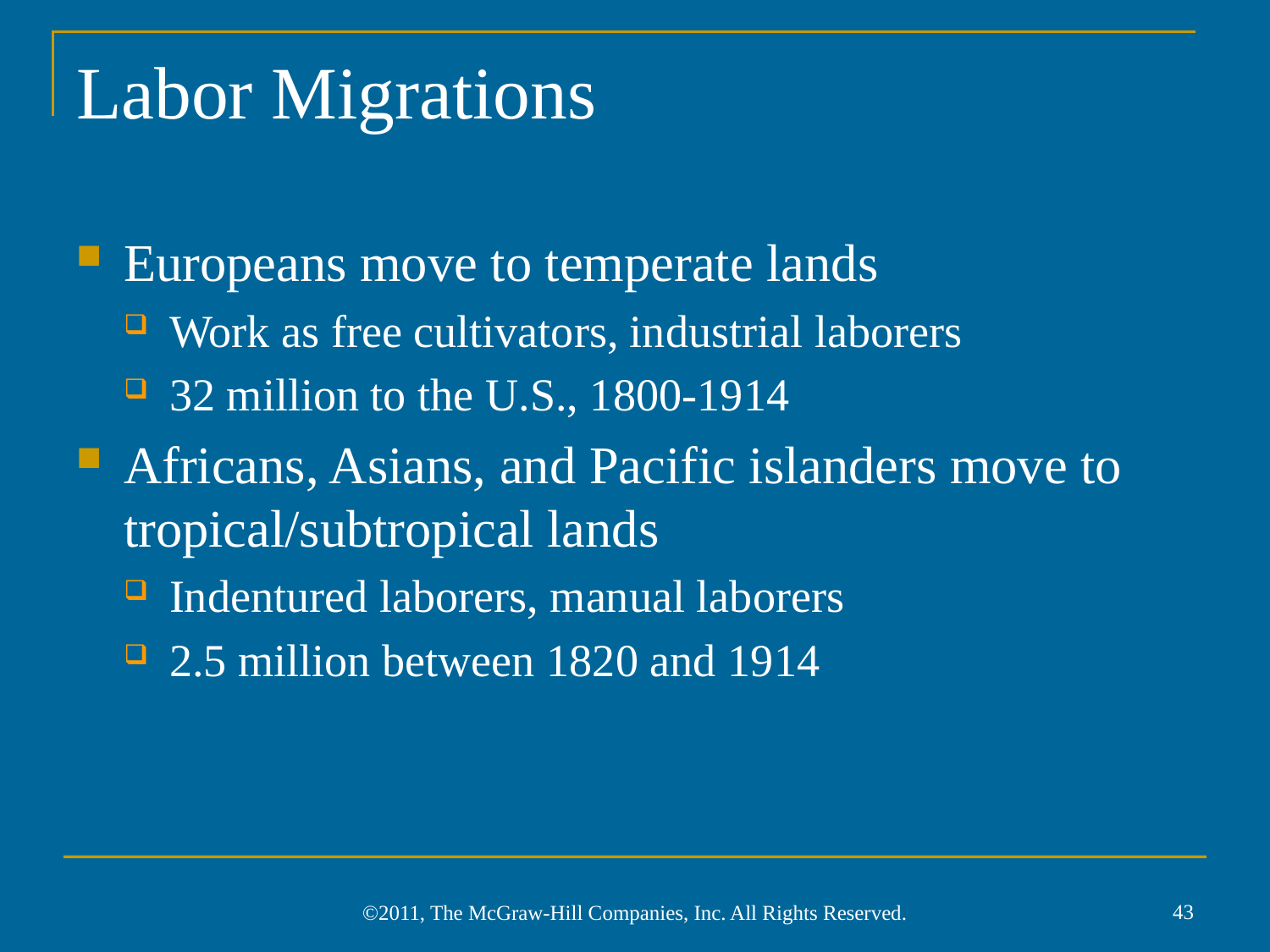

# Labor Migrations
Europeans move to temperate lands
Work as free cultivators, industrial laborers
32 million to the U.S., 1800-1914
Africans, Asians, and Pacific islanders move to tropical/subtropical lands
Indentured laborers, manual laborers
2.5 million between 1820 and 1914
43
©2011, The McGraw-Hill Companies, Inc. All Rights Reserved.